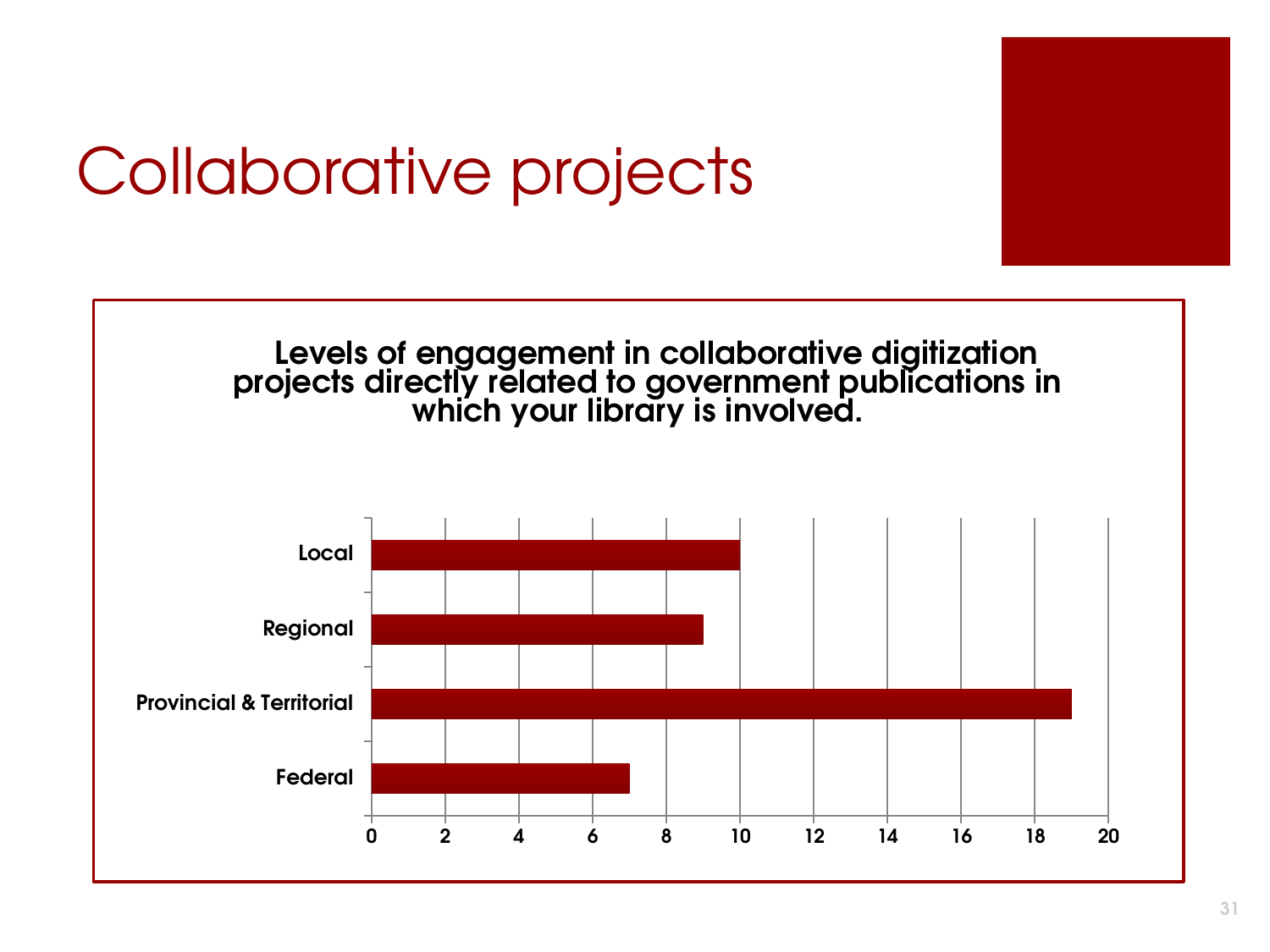

# Collaborative projects

### Chart:   Levels of engagement in collaborative digitization projects directly related to government publications in which your library is involved.

| Category | Field summary for Q25 Please select the levels of engagement in collaborative digitization projects directly related to government publications in which your library is involved.  Count |
|---|---|
| Federal  | 7.0 |
| Provincial & Territorial  | 19.0 |
| Regional  | 9.0 |
| Local  | 10.0 |
31